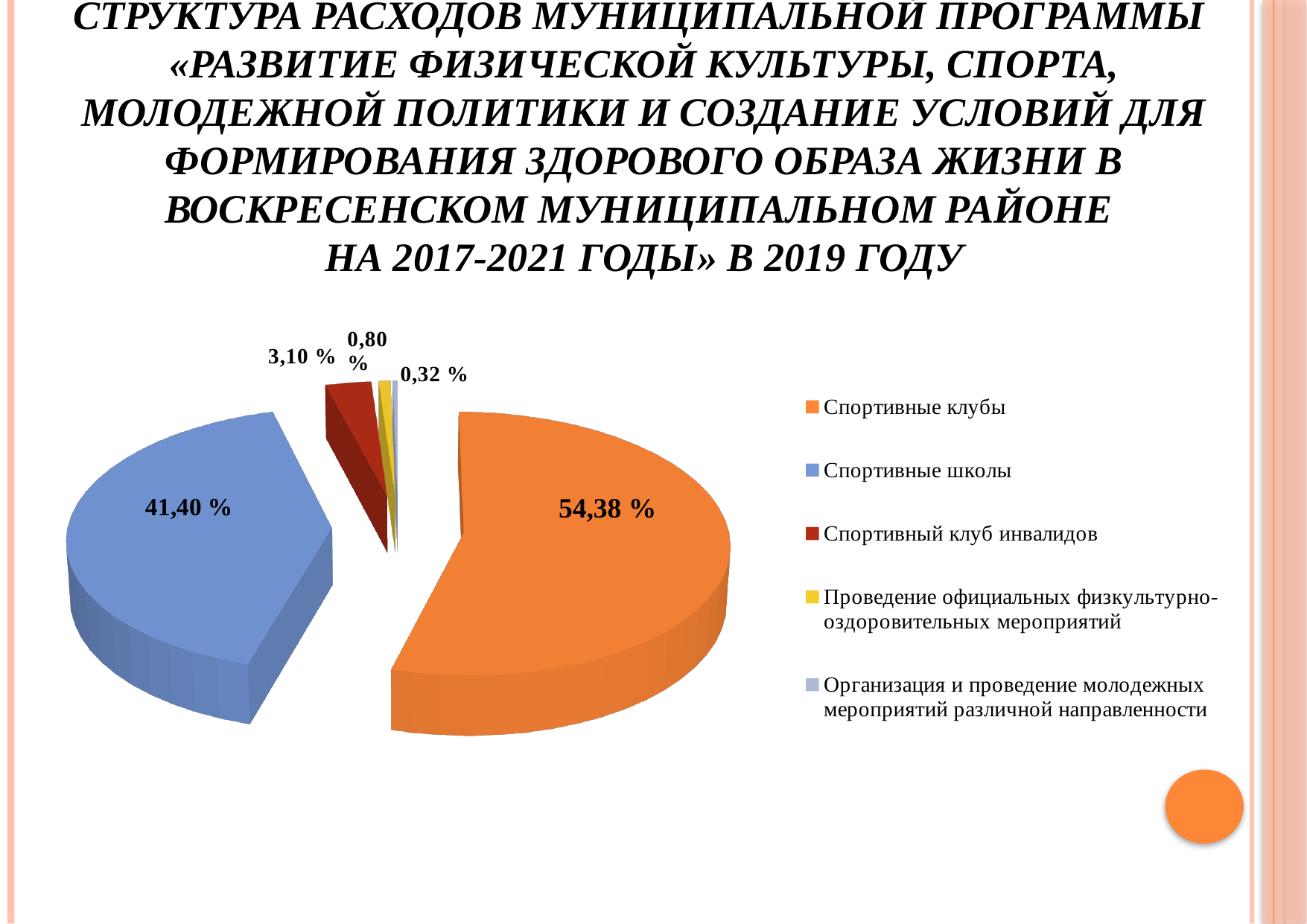

# Структура расходов Муниципальной программы «Развитие физической культуры, спорта, молодежной политики и создание условий для формирования здорового образа жизни в Воскресенском муниципальном районе на 2017-2021 годы» в 2019 году

[unsupported chart]